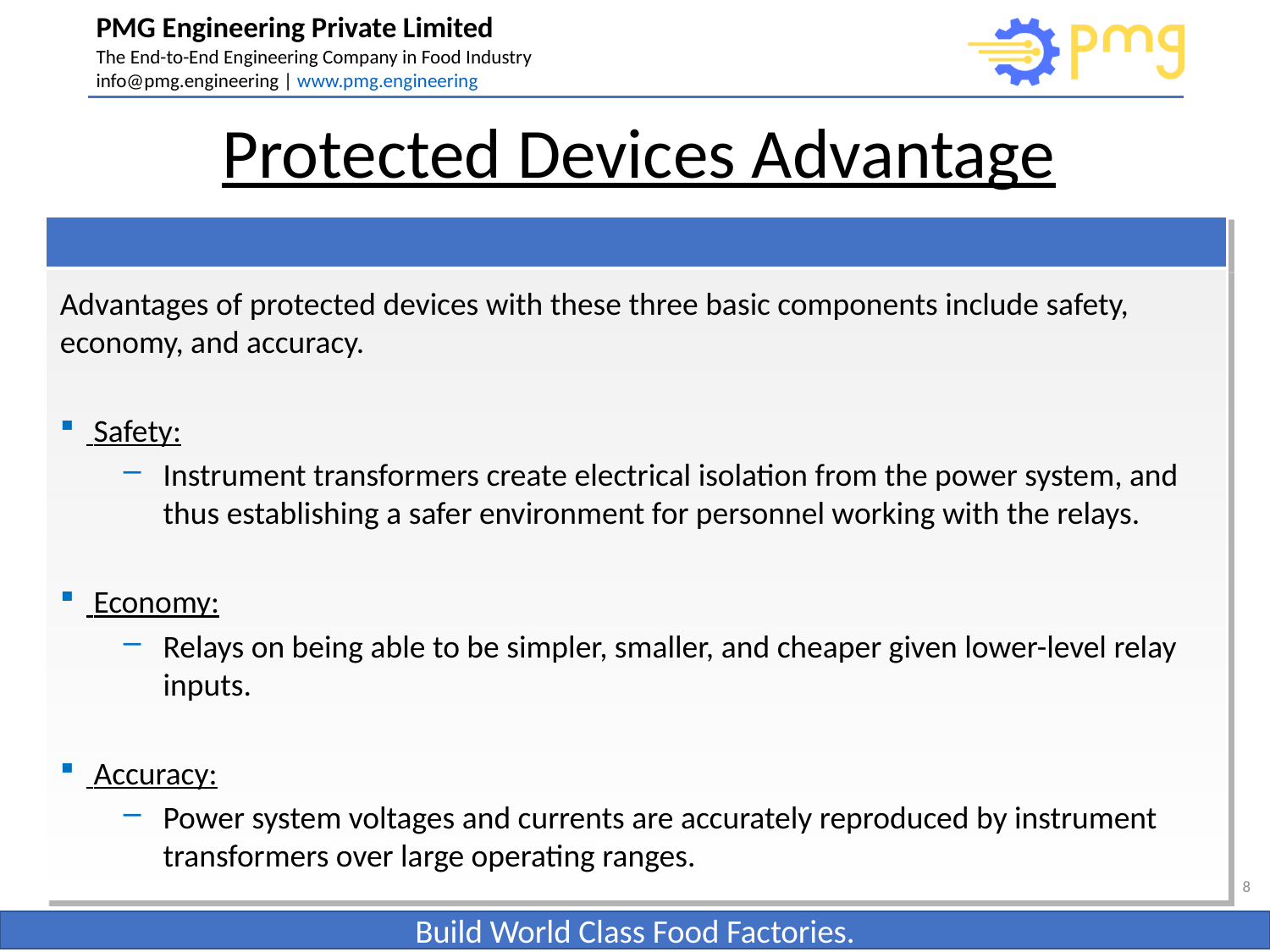

# Protected Devices Advantage

Advantages of protected devices with these three basic components include safety, economy, and accuracy.

 Safety:
Instrument transformers create electrical isolation from the power system, and thus establishing a safer environment for personnel working with the relays.

 Economy:
Relays on being able to be simpler, smaller, and cheaper given lower-level relay inputs.

 Accuracy:
Power system voltages and currents are accurately reproduced by instrument transformers over large operating ranges.
8